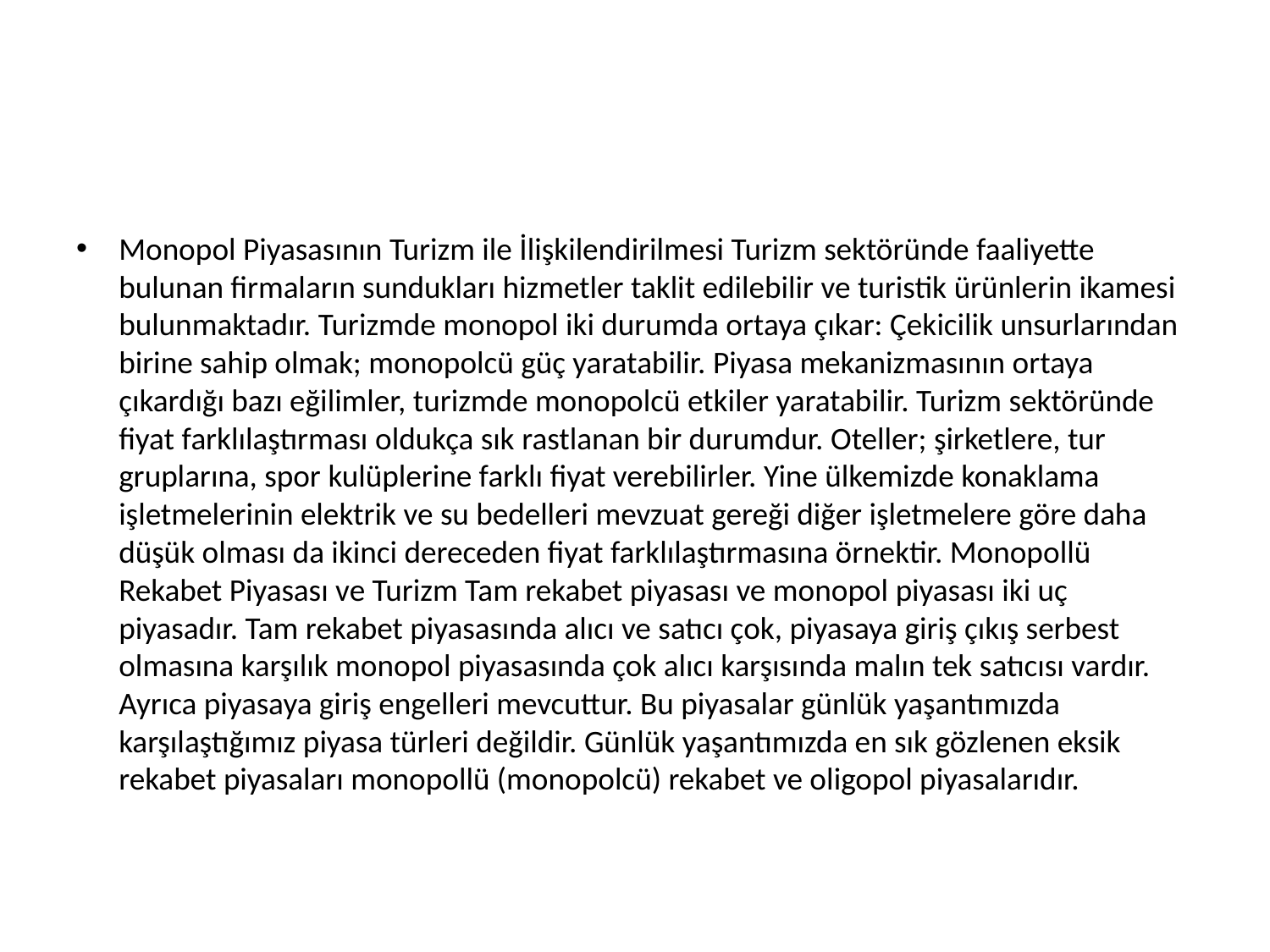

#
Monopol Piyasasının Turizm ile İlişkilendirilmesi Turizm sektöründe faaliyette bulunan firmaların sundukları hizmetler taklit edilebilir ve turistik ürünlerin ikamesi bulunmaktadır. Turizmde monopol iki durumda ortaya çıkar: Çekicilik unsurlarından birine sahip olmak; monopolcü güç yaratabilir. Piyasa mekanizmasının ortaya çıkardığı bazı eğilimler, turizmde monopolcü etkiler yaratabilir. Turizm sektöründe fiyat farklılaştırması oldukça sık rastlanan bir durumdur. Oteller; şirketlere, tur gruplarına, spor kulüplerine farklı fiyat verebilirler. Yine ülkemizde konaklama işletmelerinin elektrik ve su bedelleri mevzuat gereği diğer işletmelere göre daha düşük olması da ikinci dereceden fiyat farklılaştırmasına örnektir. Monopollü Rekabet Piyasası ve Turizm Tam rekabet piyasası ve monopol piyasası iki uç piyasadır. Tam rekabet piyasasında alıcı ve satıcı çok, piyasaya giriş çıkış serbest olmasına karşılık monopol piyasasında çok alıcı karşısında malın tek satıcısı vardır. Ayrıca piyasaya giriş engelleri mevcuttur. Bu piyasalar günlük yaşantımızda karşılaştığımız piyasa türleri değildir. Günlük yaşantımızda en sık gözlenen eksik rekabet piyasaları monopollü (monopolcü) rekabet ve oligopol piyasalarıdır.